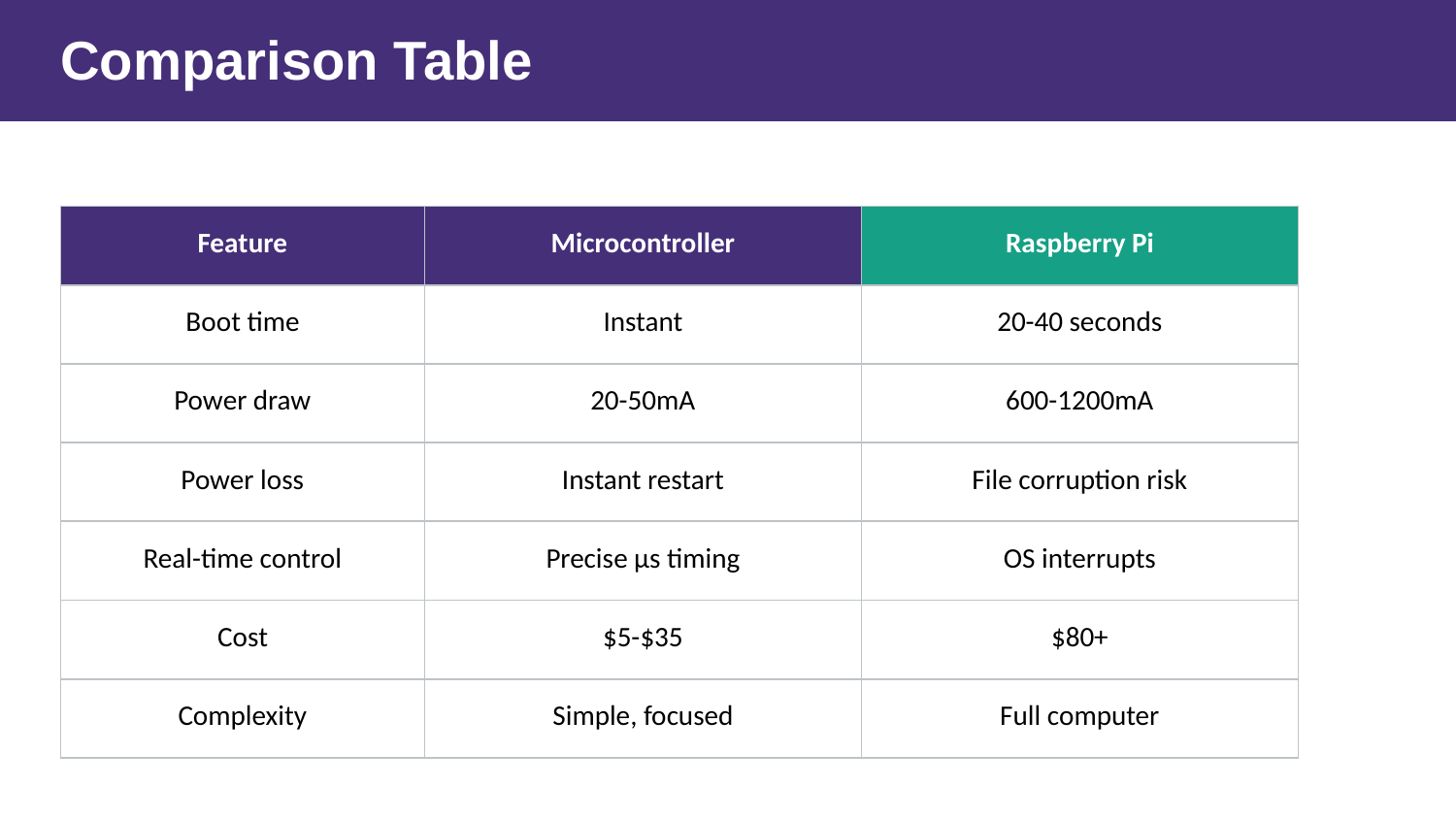

Comparison Table
| Feature | Microcontroller | Raspberry Pi |
| --- | --- | --- |
| Boot time | Instant | 20-40 seconds |
| Power draw | 20-50mA | 600-1200mA |
| Power loss | Instant restart | File corruption risk |
| Real-time control | Precise µs timing | OS interrupts |
| Cost | $5-$35 | $80+ |
| Complexity | Simple, focused | Full computer |